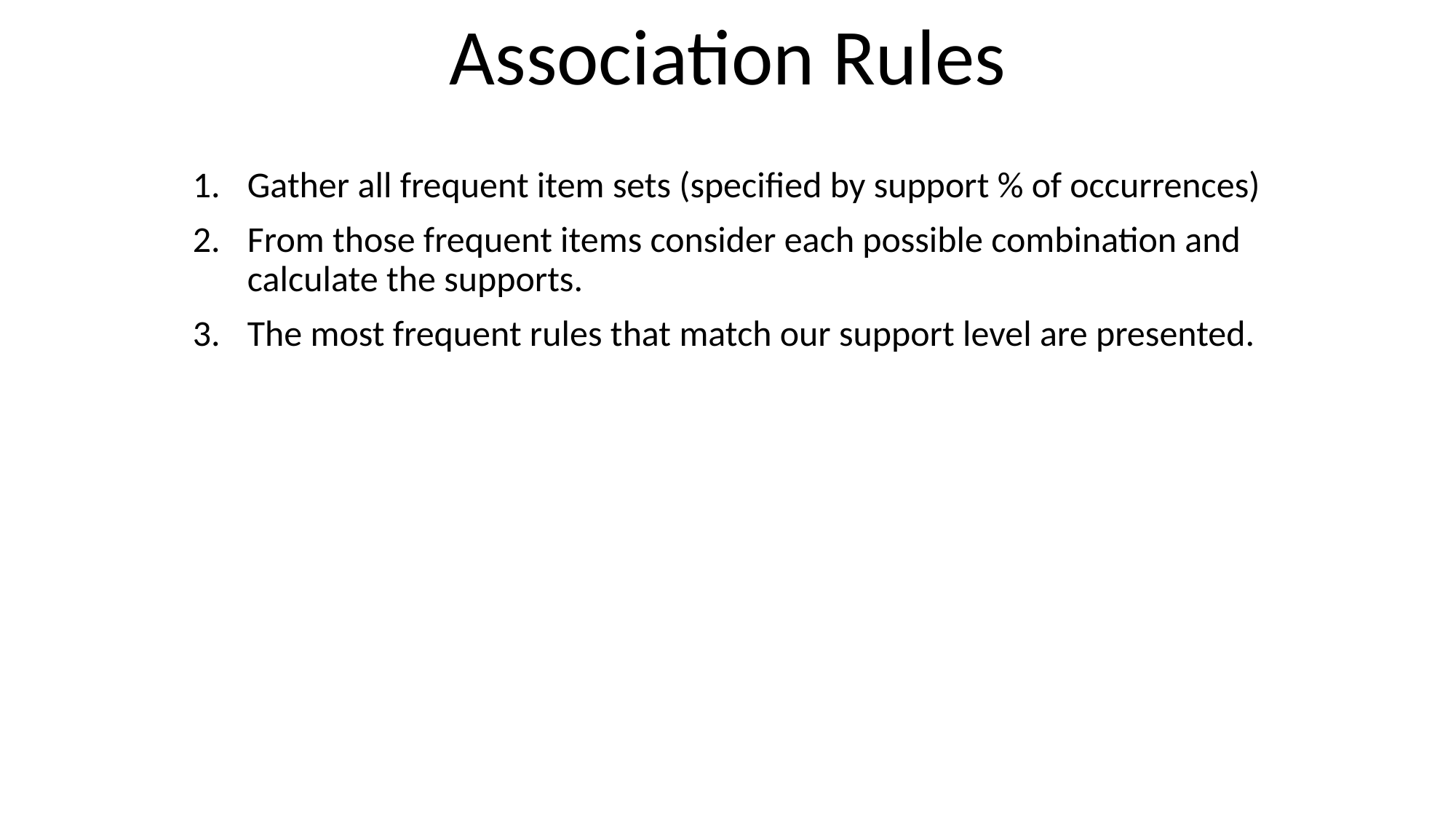

# Association Rules
Gather all frequent item sets (specified by support % of occurrences)
From those frequent items consider each possible combination and calculate the supports.
The most frequent rules that match our support level are presented.